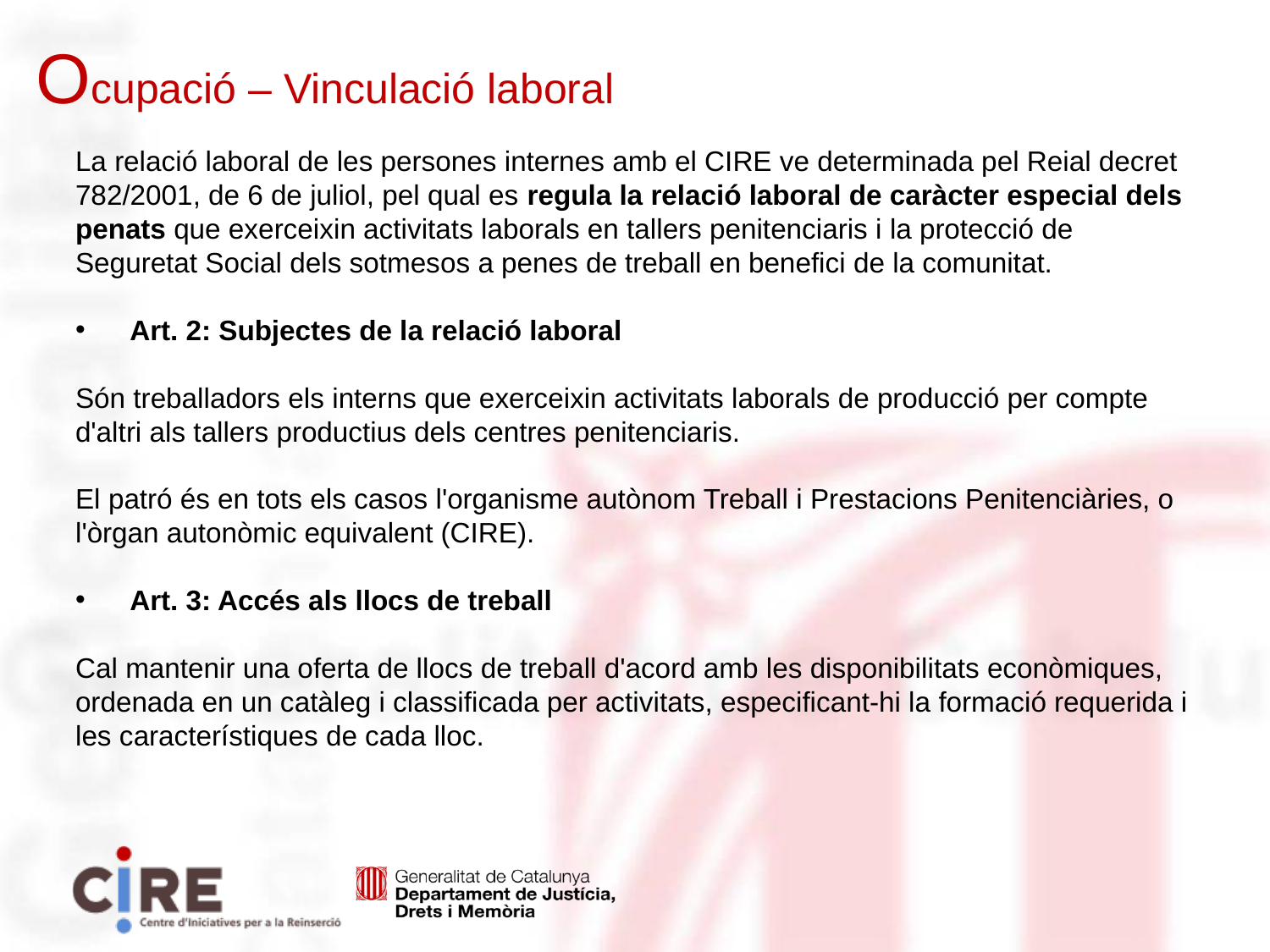

Ocupació – Vinculació laboral
La relació laboral de les persones internes amb el CIRE ve determinada pel Reial decret 782/2001, de 6 de juliol, pel qual es regula la relació laboral de caràcter especial dels penats que exerceixin activitats laborals en tallers penitenciaris i la protecció de Seguretat Social dels sotmesos a penes de treball en benefici de la comunitat.

Art. 2: Subjectes de la relació laboral

Són treballadors els interns que exerceixin activitats laborals de producció per compte d'altri als tallers productius dels centres penitenciaris.

El patró és en tots els casos l'organisme autònom Treball i Prestacions Penitenciàries, o l'òrgan autonòmic equivalent (CIRE).

Art. 3: Accés als llocs de treball

Cal mantenir una oferta de llocs de treball d'acord amb les disponibilitats econòmiques, ordenada en un catàleg i classificada per activitats, especificant-hi la formació requerida i les característiques de cada lloc.